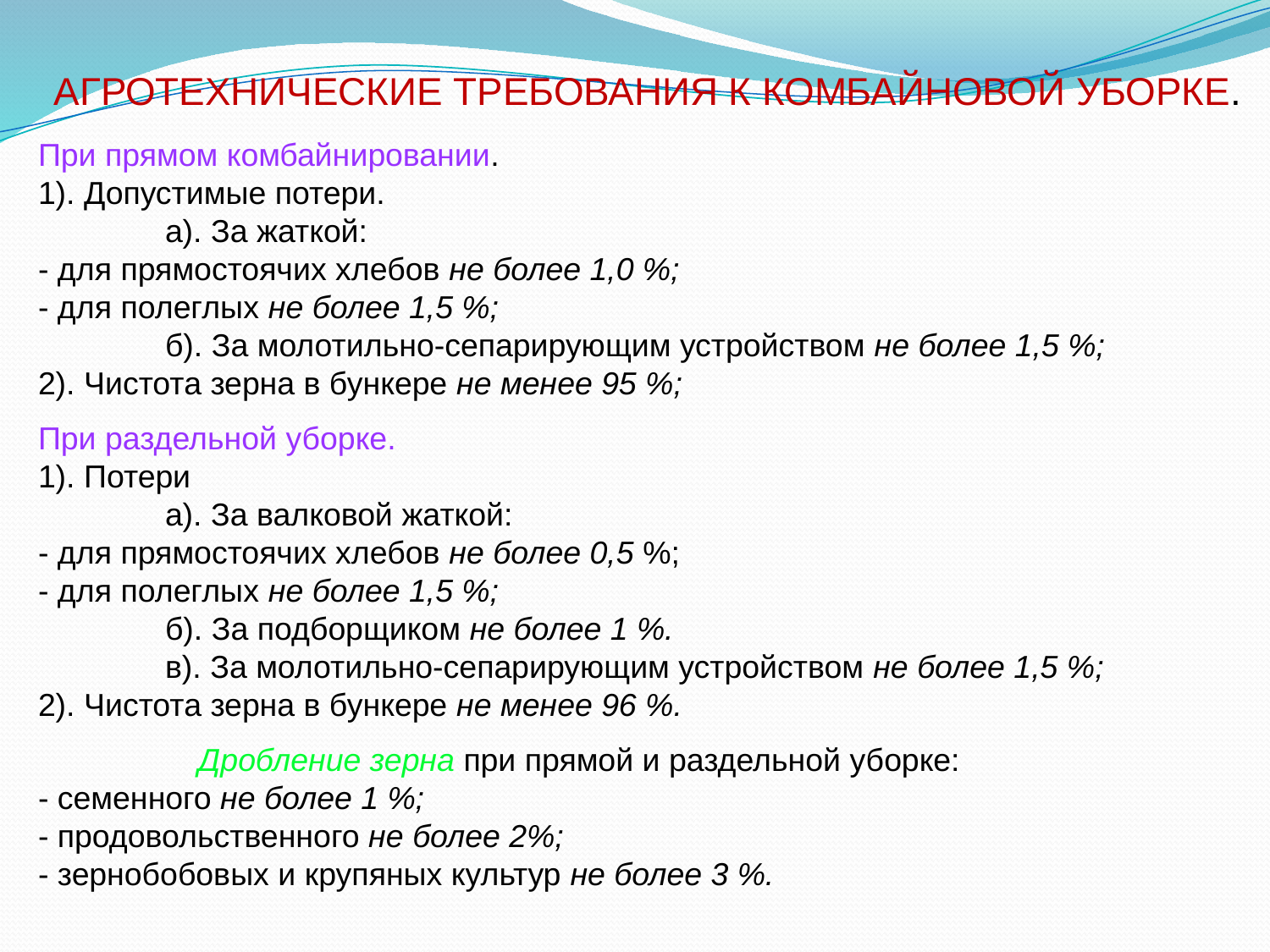

АГРОТЕХНИЧЕСКИЕ ТРЕБОВАНИЯ К КОМБАЙНОВОЙ УБОРКЕ.
При прямом комбайнировании.
1). Допустимые потери.
	а). За жаткой:
- для прямостоячих хлебов не более 1,0 %;
- для полеглых не более 1,5 %;
	б). За молотильно-сепарирующим устройством не более 1,5 %;
2). Чистота зерна в бункере не менее 95 %;
При раздельной уборке.
1). Потери
	а). За валковой жаткой:
- для прямостоячих хлебов не более 0,5 %;
- для полеглых не более 1,5 %;
	б). За подборщиком не более 1 %.
	в). За молотильно-сепарирующим устройством не более 1,5 %;
2). Чистота зерна в бункере не менее 96 %.
                  Дробление зерна при прямой и раздельной уборке:
- семенного не более 1 %;
- продовольственного не более 2%;
- зернобобовых и крупяных культур не более 3 %.